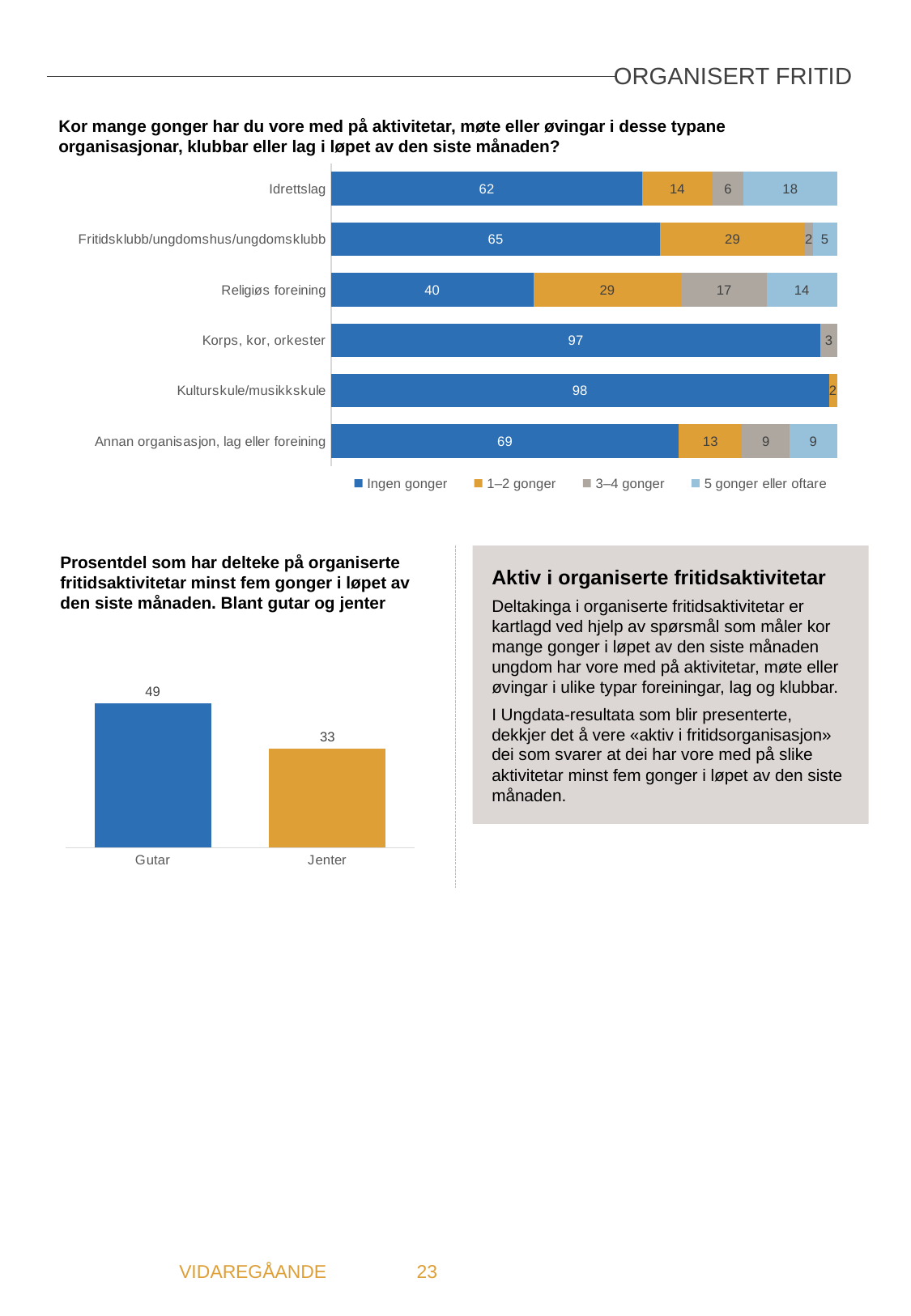

ORGANISERT FRITID
Kor mange gonger har du vore med på aktivitetar, møte eller øvingar i desse typane organisasjonar, klubbar eller lag i løpet av den siste månaden?

### Chart

| Category | Ingen gonger | 1–2 gonger | 3–4 gonger | 5 gonger eller oftare |
|---|---|---|---|---|
| Idrettslag | 61.54 | 13.85 | 6.15 | 18.46 |
| Fritidsklubb/ungdomshus/ungdomsklubb | 65.08 | 28.57 | 1.59 | 4.76 |
| Religiøs foreining | 40.0 | 29.23 | 16.92 | 13.85 |
| Korps, kor, orkester | 96.77 | 0.0 | 3.23 | 0.0 |
| Kulturskule/musikkskule | 98.44 | 1.56 | 0.0 | 0.0 |
| Annan organisasjon, lag eller foreining | 68.75 | 12.5 | 9.38 | 9.38 |
Aktiv i organiserte fritidsaktivitetar
Deltakinga i organiserte fritidsaktivitetar er kartlagd ved hjelp av spørsmål som måler kor mange gonger i løpet av den siste månaden ungdom har vore med på aktivitetar, møte eller øvingar i ulike typar foreiningar, lag og klubbar.
I Ungdata-resultata som blir presenterte, dekkjer det å vere «aktiv i fritidsorganisasjon» dei som svarer at dei har vore med på slike aktivitetar minst fem gonger i løpet av den siste månaden.
Prosentdel som har delteke på organiserte fritidsaktivitetar minst fem gonger i løpet av den siste månaden. Blant gutar og jenter

### Chart

| Category | Aktiv i fritidsorganisasjon |
|---|---|
| Gutar | 48.57 |
| Jenter | 33.33 |
	 VIDAREGÅANDE	23